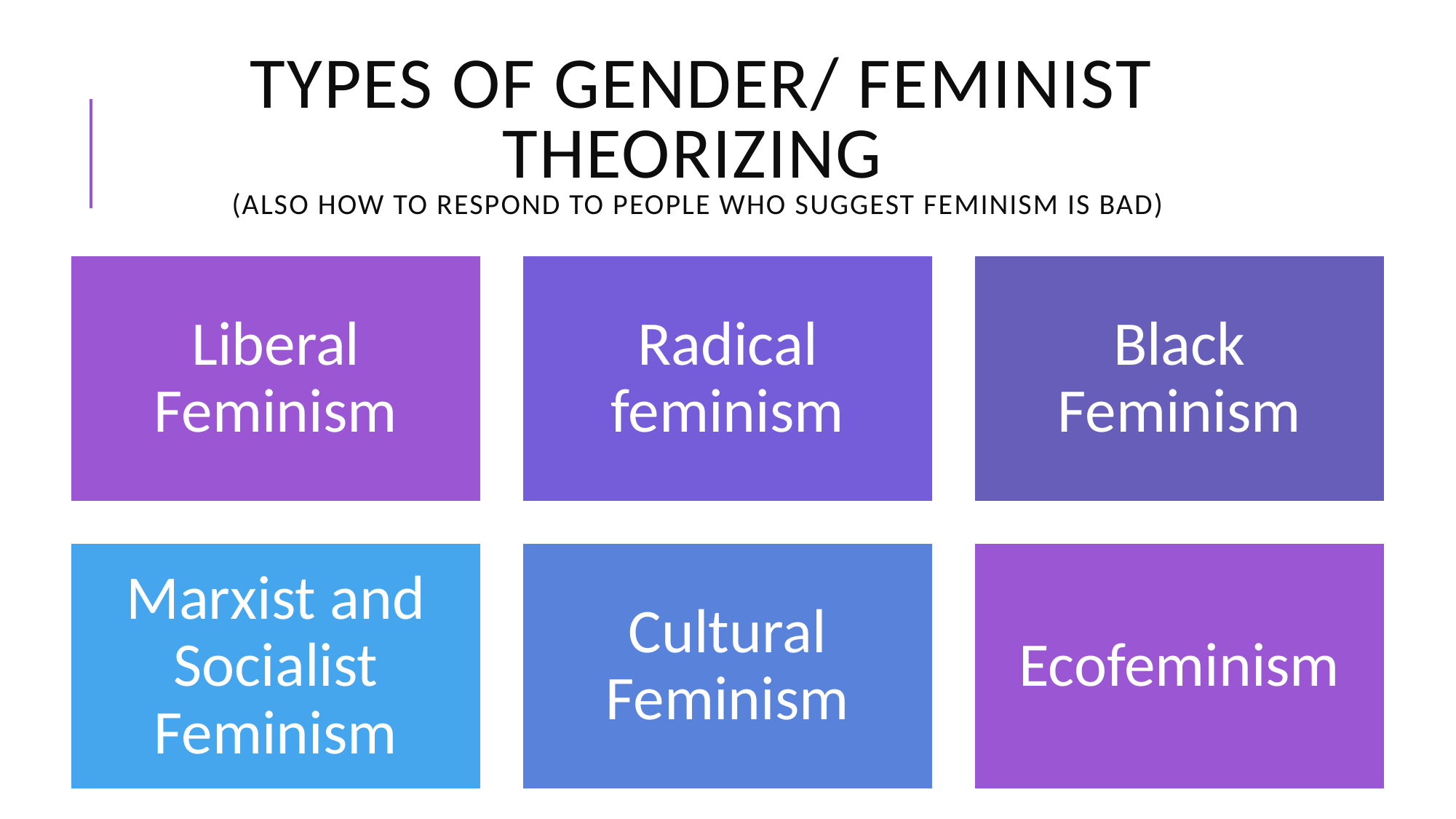

# Types of Gender/ feminist theorizing (also how to respond to people who suggest feminism is bad)
Liberal Feminism
Radical feminism
Black Feminism
Marxist and Socialist Feminism
Cultural Feminism
Ecofeminism